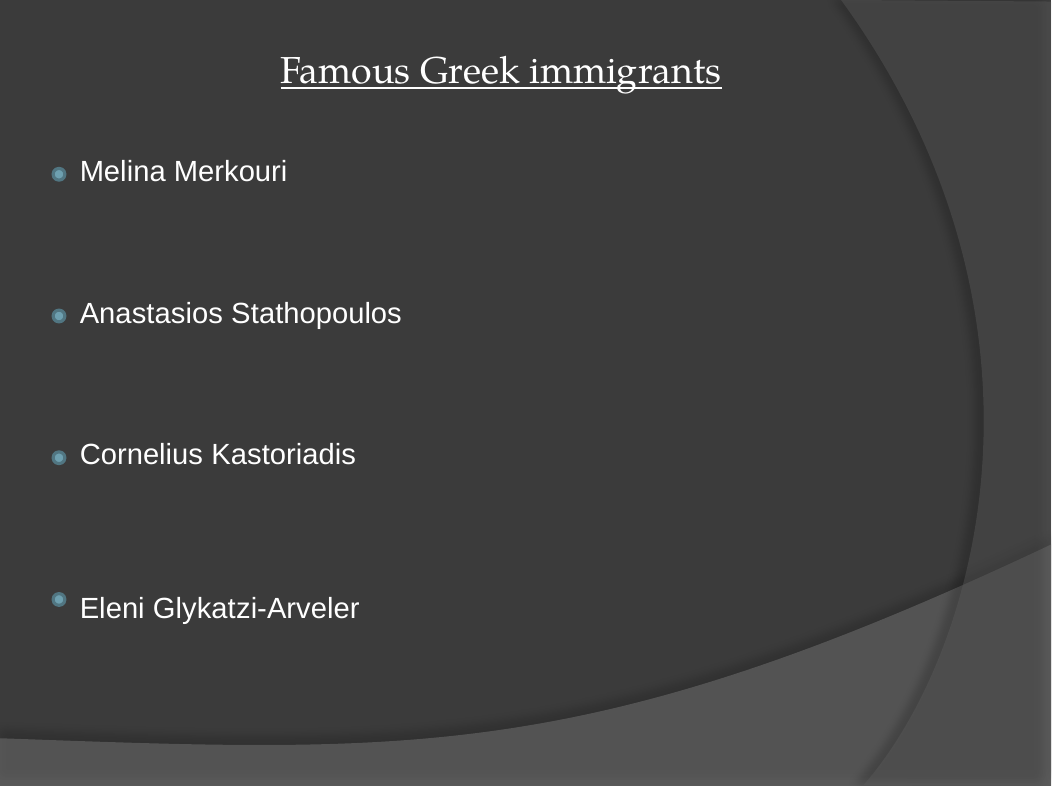

Famous Greek immigrants
Melina Merkouri

Anastasios Stathopoulos

Cornelius Kastoriadis

Eleni Glykatzi-Arveler